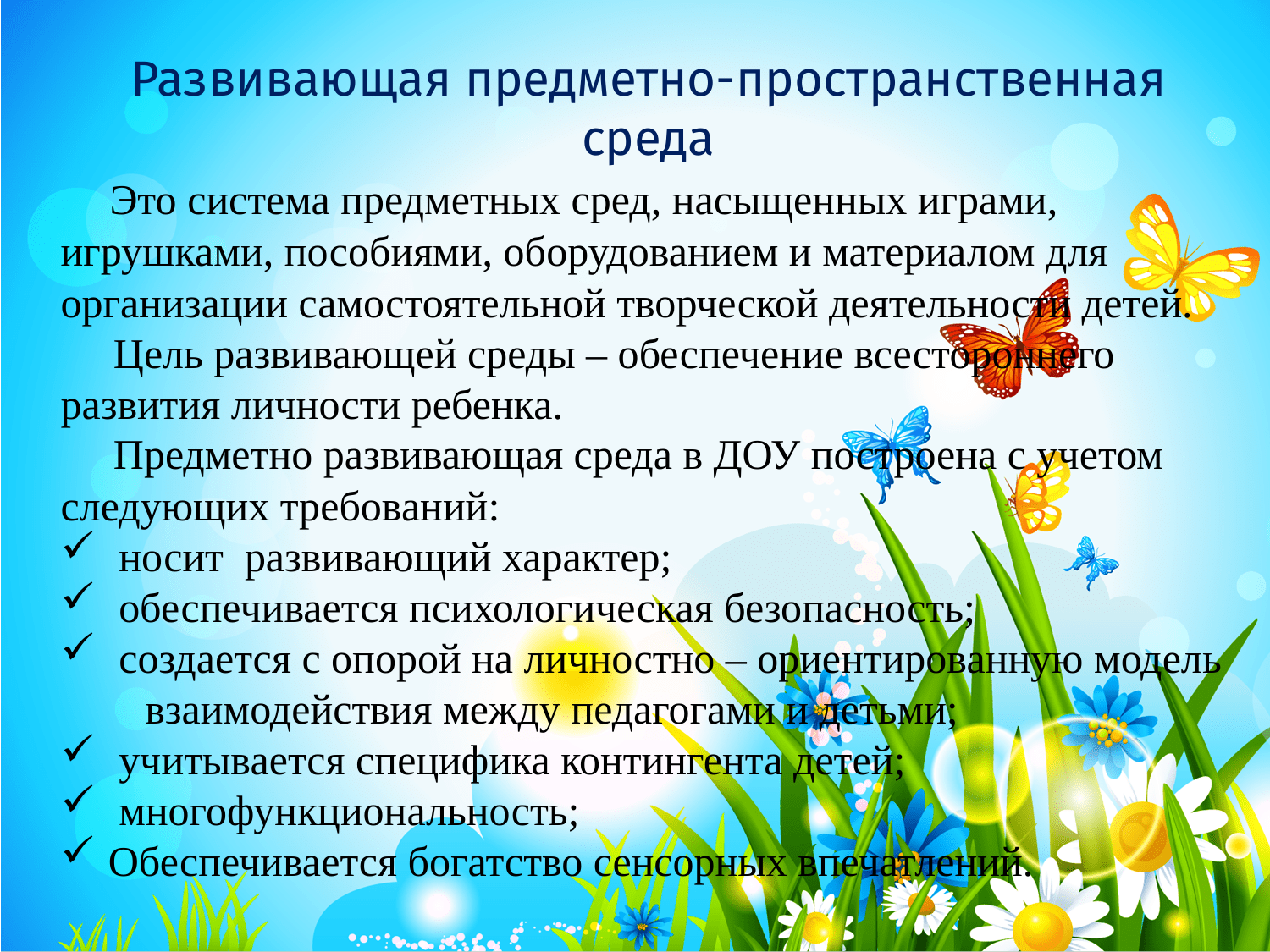

Развивающая предметно-пространственная среда
    Это система предметных сред, насыщенных играми, игрушками, пособиями, оборудованием и материалом для организации самостоятельной творческой деятельности детей.
     Цель развивающей среды – обеспечение всестороннего развития личности ребенка.
     Предметно развивающая среда в ДОУ построена с учетом следующих требований:
 носит  развивающий характер;
 обеспечивается психологическая безопасность;
 создается с опорой на личностно – ориентированную модель
        взаимодействия между педагогами и детьми;
 учитывается специфика контингента детей;
 многофункциональность;
Обеспечивается богатство сенсорных впечатлений.